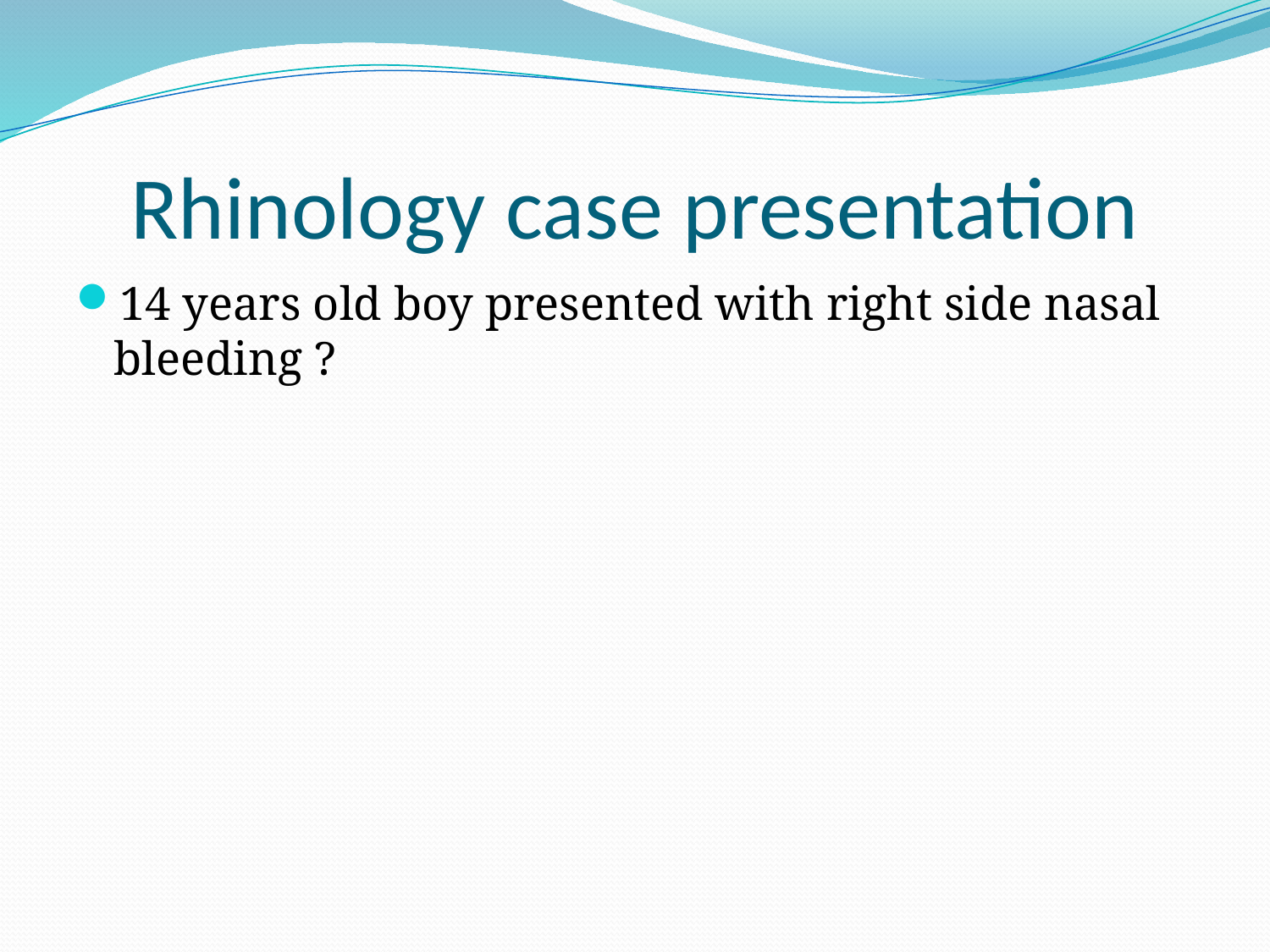

# Rhinology case presentation
14 years old boy presented with right side nasal bleeding ?